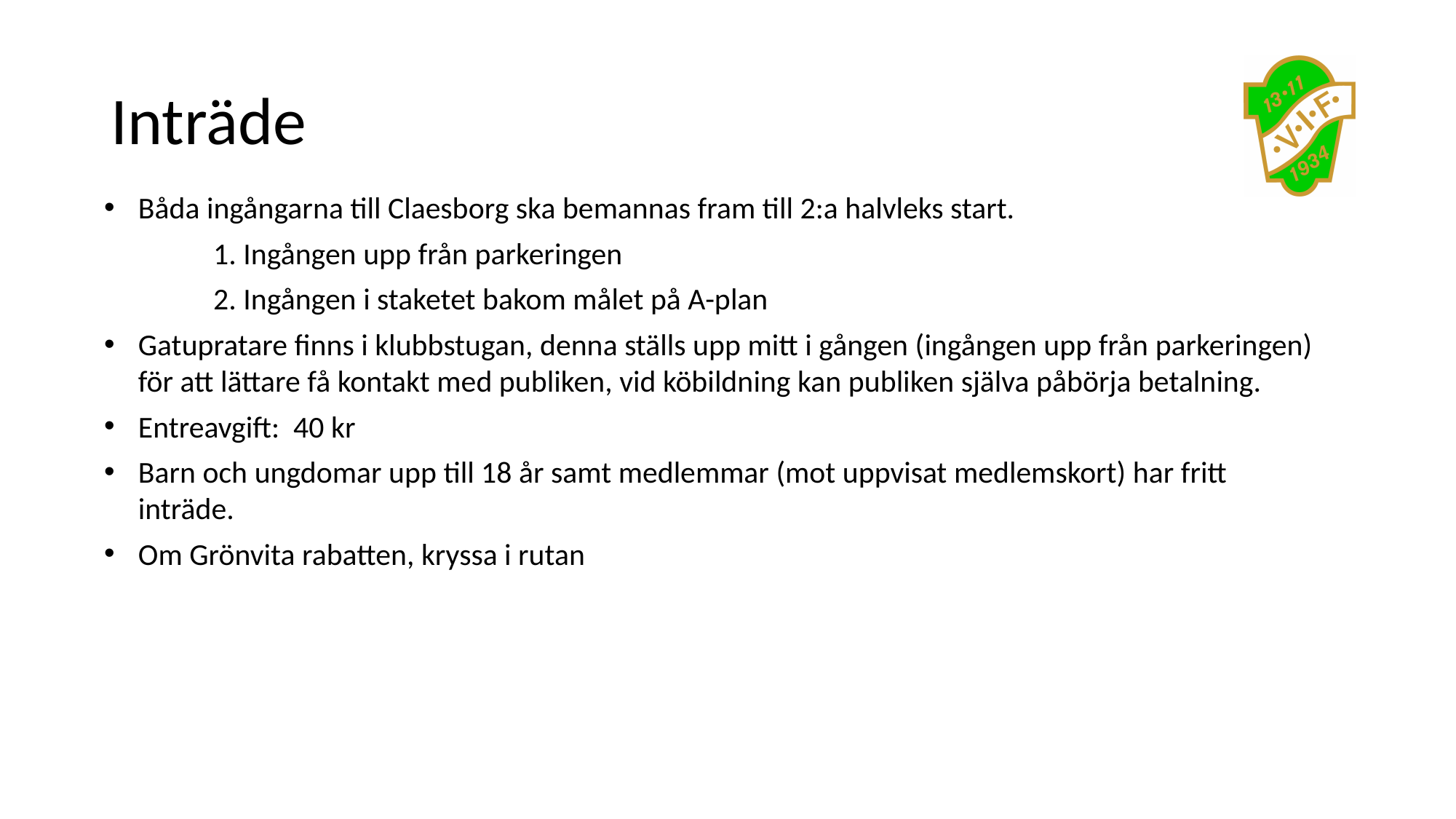

# Inträde
Båda ingångarna till Claesborg ska bemannas fram till 2:a halvleks start.
	1. Ingången upp från parkeringen
	2. Ingången i staketet bakom målet på A-plan
Gatupratare finns i klubbstugan, denna ställs upp mitt i gången (ingången upp från parkeringen) för att lättare få kontakt med publiken, vid köbildning kan publiken själva påbörja betalning.
Entreavgift:  40 kr
Barn och ungdomar upp till 18 år samt medlemmar (mot uppvisat medlemskort) har fritt inträde.
Om Grönvita rabatten, kryssa i rutan